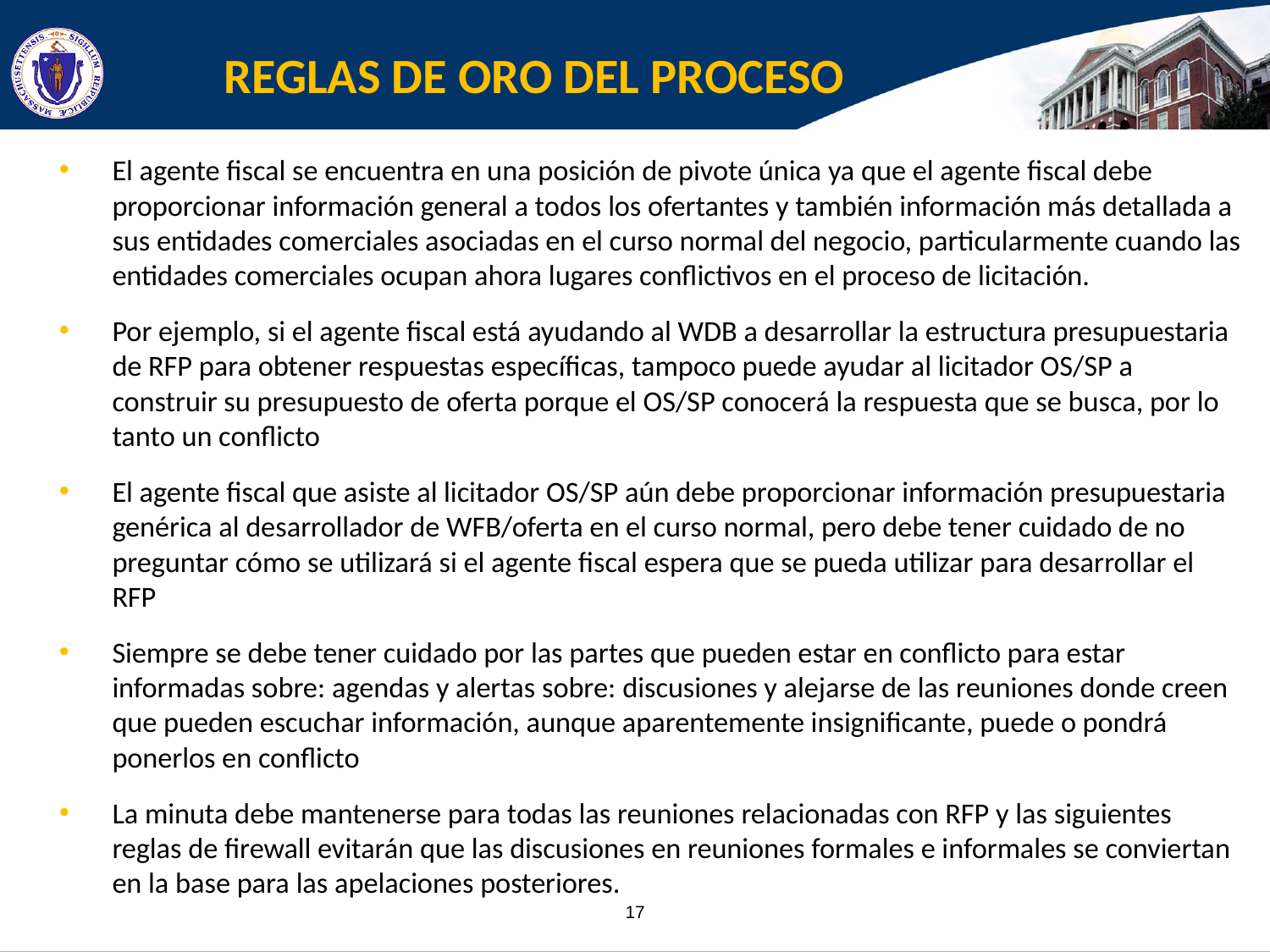

# REGLAS DE ORO DEL PROCESO
El agente fiscal se encuentra en una posición de pivote única ya que el agente fiscal debe proporcionar información general a todos los ofertantes y también información más detallada a sus entidades comerciales asociadas en el curso normal del negocio, particularmente cuando las entidades comerciales ocupan ahora lugares conflictivos en el proceso de licitación.
Por ejemplo, si el agente fiscal está ayudando al WDB a desarrollar la estructura presupuestaria de RFP para obtener respuestas específicas, tampoco puede ayudar al licitador OS/SP a construir su presupuesto de oferta porque el OS/SP conocerá la respuesta que se busca, por lo tanto un conflicto
El agente fiscal que asiste al licitador OS/SP aún debe proporcionar información presupuestaria genérica al desarrollador de WFB/oferta en el curso normal, pero debe tener cuidado de no preguntar cómo se utilizará si el agente fiscal espera que se pueda utilizar para desarrollar el RFP
Siempre se debe tener cuidado por las partes que pueden estar en conflicto para estar informadas sobre: ​​agendas y alertas sobre: ​​discusiones y alejarse de las reuniones donde creen que pueden escuchar información, aunque aparentemente insignificante, puede o pondrá ponerlos en conflicto
La minuta debe mantenerse para todas las reuniones relacionadas con RFP y las siguientes reglas de firewall evitarán que las discusiones en reuniones formales e informales se conviertan en la base para las apelaciones posteriores.